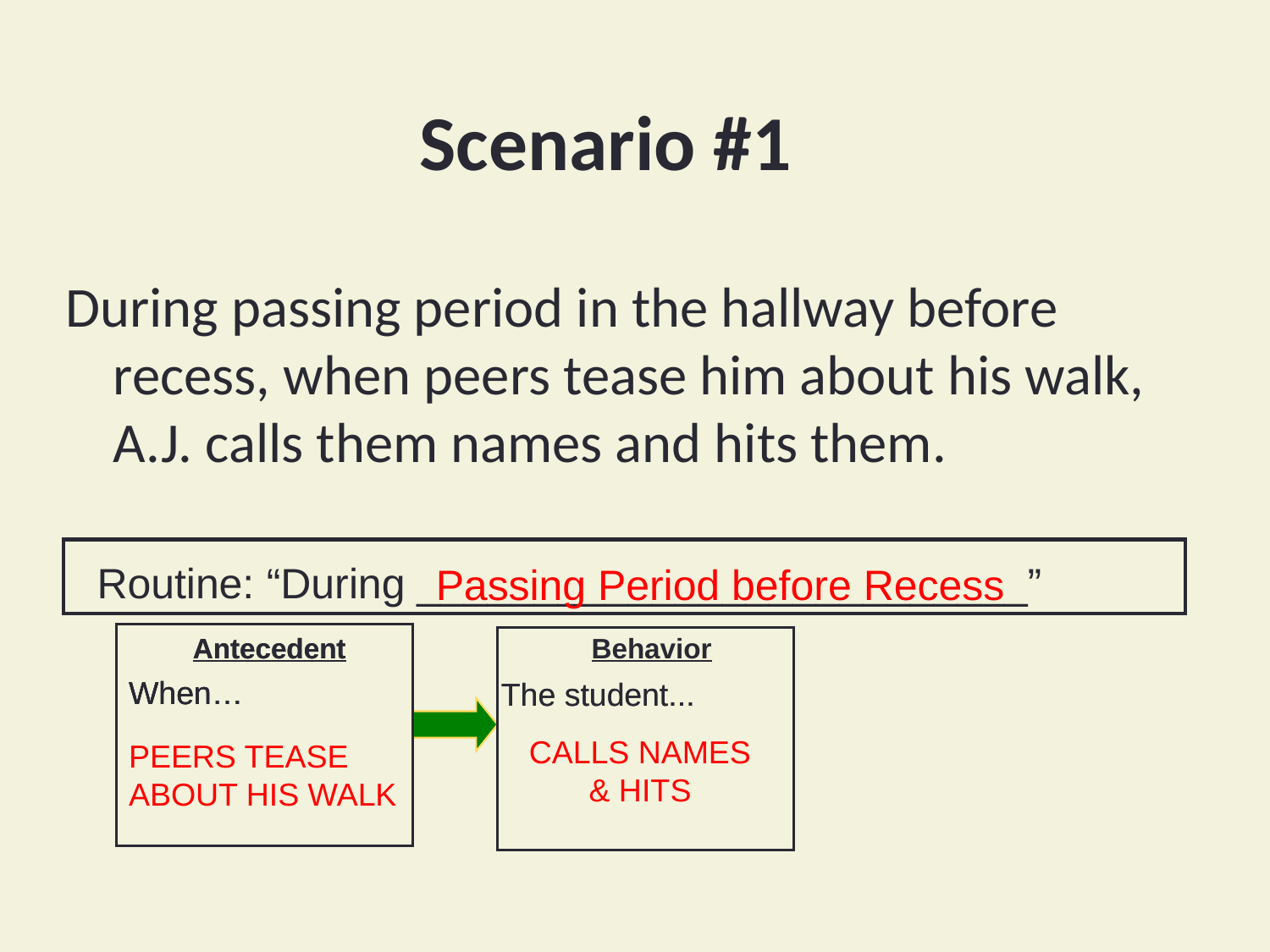

Scenario #1
During passing period in the hallway before recess, when peers tease him about his walk, A.J. calls them names and hits them.

Routine: “During __________________________”
Passing Period before Recess

Antecedent

Antecedent
Behavior

When…
When…
When…
The student...
The student...

CALLS NAMES & HITS
PEERS TEASE ABOUT HIS WALK